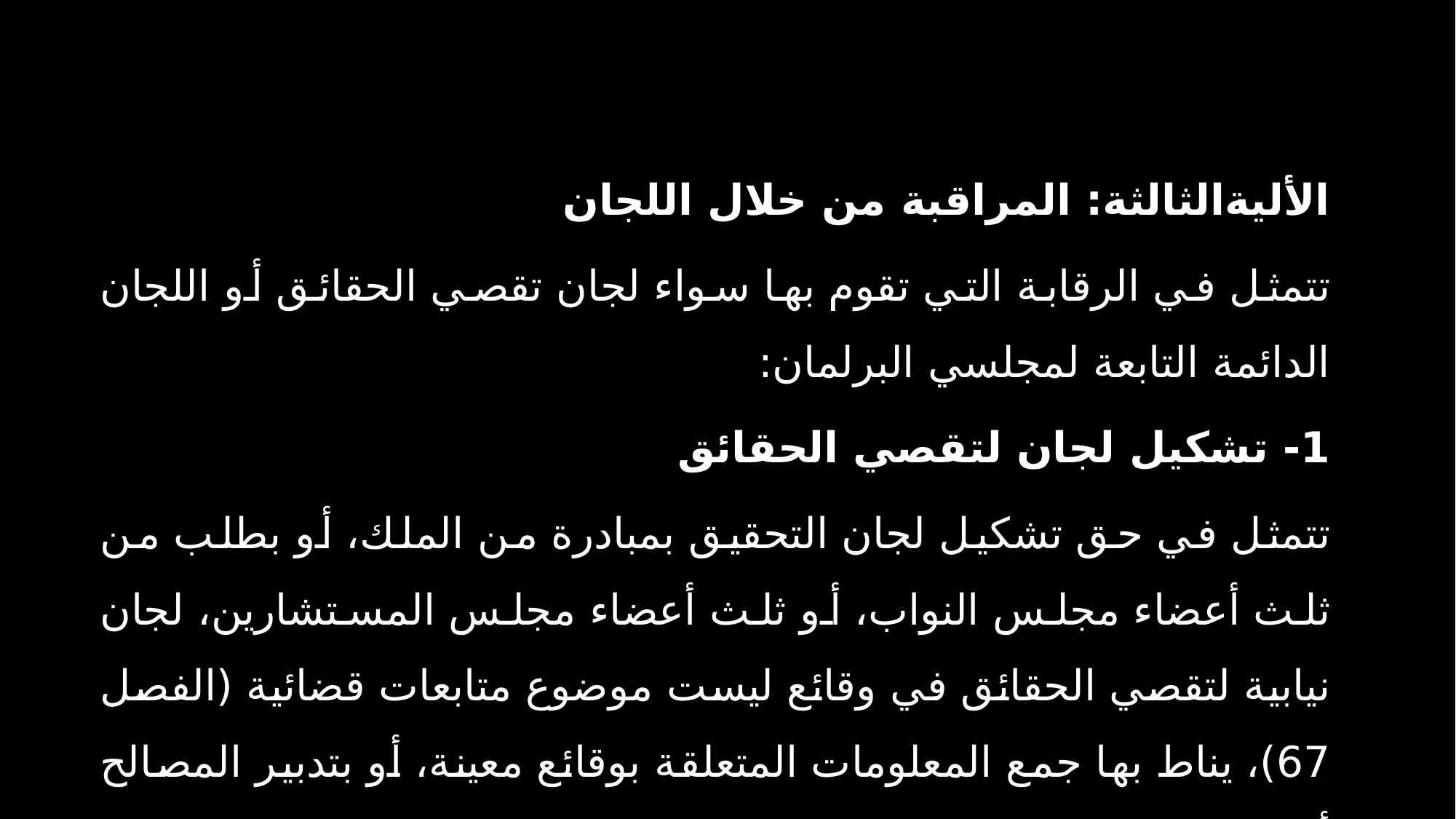

الأليةالثالثة: المراقبة من خلال اللجان
تتمثل في الرقابة التي تقوم بها سواء لجان تقصي الحقائق أو اللجان الدائمة التابعة لمجلسي البرلمان:
1- تشكيل لجان لتقصي الحقائق
تتمثل في حق تشكيل لجان التحقيق بمبادرة من الملك، أو بطلب من ثلث أعضاء مجلس النواب، أو ثلث أعضاء مجلس المستشارين، لجان نيابية لتقصي الحقائق في وقائع ليست موضوع متابعات قضائية (الفصل 67)، يناط بها جمع المعلومات المتعلقة بوقائع معينة، أو بتدبير المصالح أو المؤسسات والمقاولات العمومية، وإطلاع المجلس الذي شكلها على نتائج أعمالها.  وتخصص جلسات عمومية بالمجلس لمناقشة مضامين تقارير لجان تقصي الحقائق داخل أجل لا يتعدى أسبوعين من تاريخ إيداعها لدى مكتب المجلس.